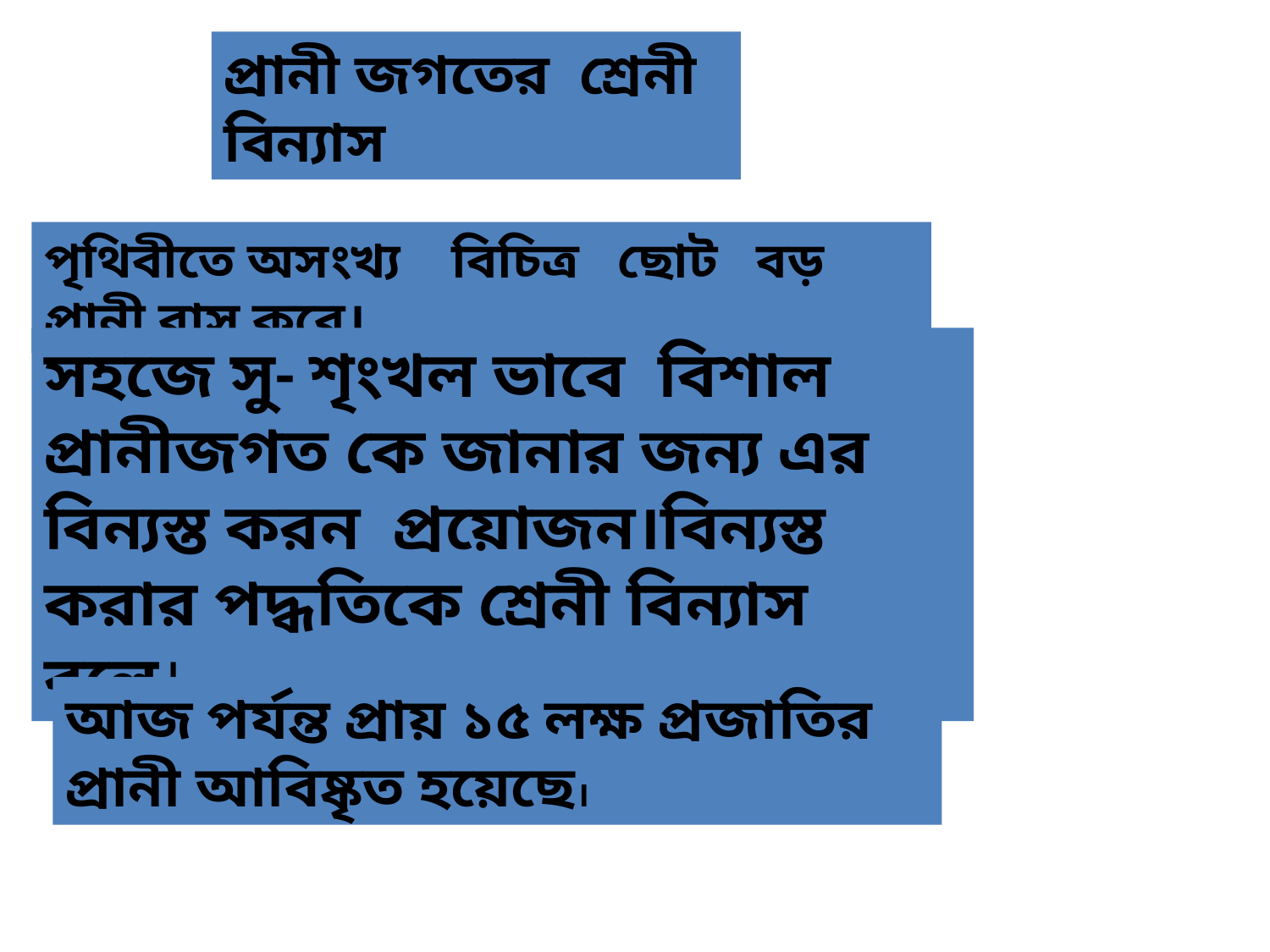

প্রানী জগতের  শ্রেনী বিন্যাস
পৃথিবীতে অসংখ্য    বিচিত্র   ছোট   বড় প্রানী বাস করে।
সহজে সু- শৃংখল ভাবে  বিশাল প্রানীজগত কে জানার জন্য এর বিন্যস্ত করন  প্রয়োজন।বিন্যস্ত করার পদ্ধতিকে শ্রেনী বিন্যাস বলে।
আজ পর্যন্ত প্রায় ১৫ লক্ষ প্রজাতির প্রানী আবিষ্কৃত হয়েছে।